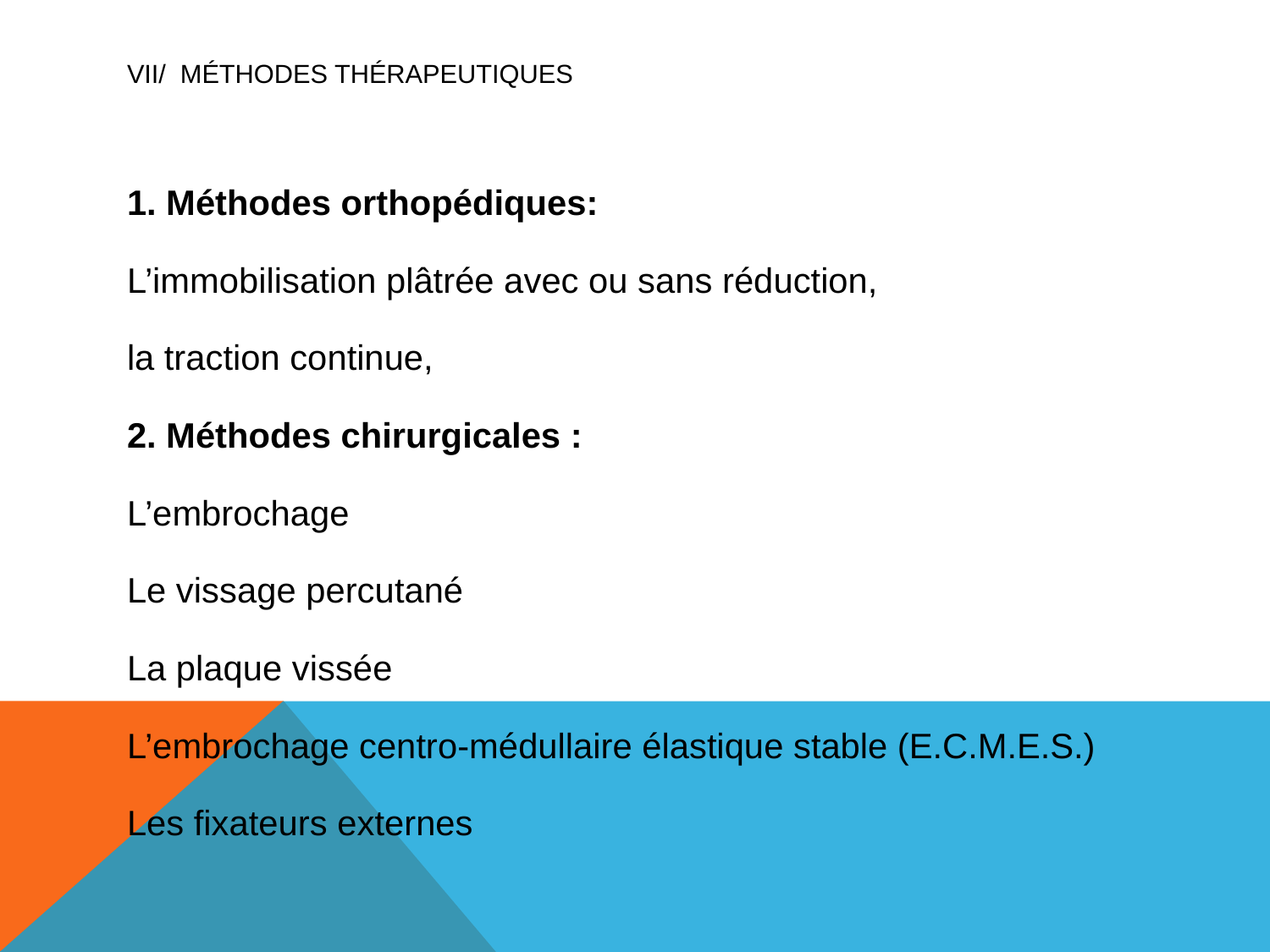

# VII/  Méthodes thérapeutiques
1. Méthodes orthopédiques:
L’immobilisation plâtrée avec ou sans réduction,
la traction continue,
2. Méthodes chirurgicales :
L’embrochage
Le vissage percutané
La plaque vissée
L’embrochage centro-médullaire élastique stable (E.C.M.E.S.)
Les fixateurs externes